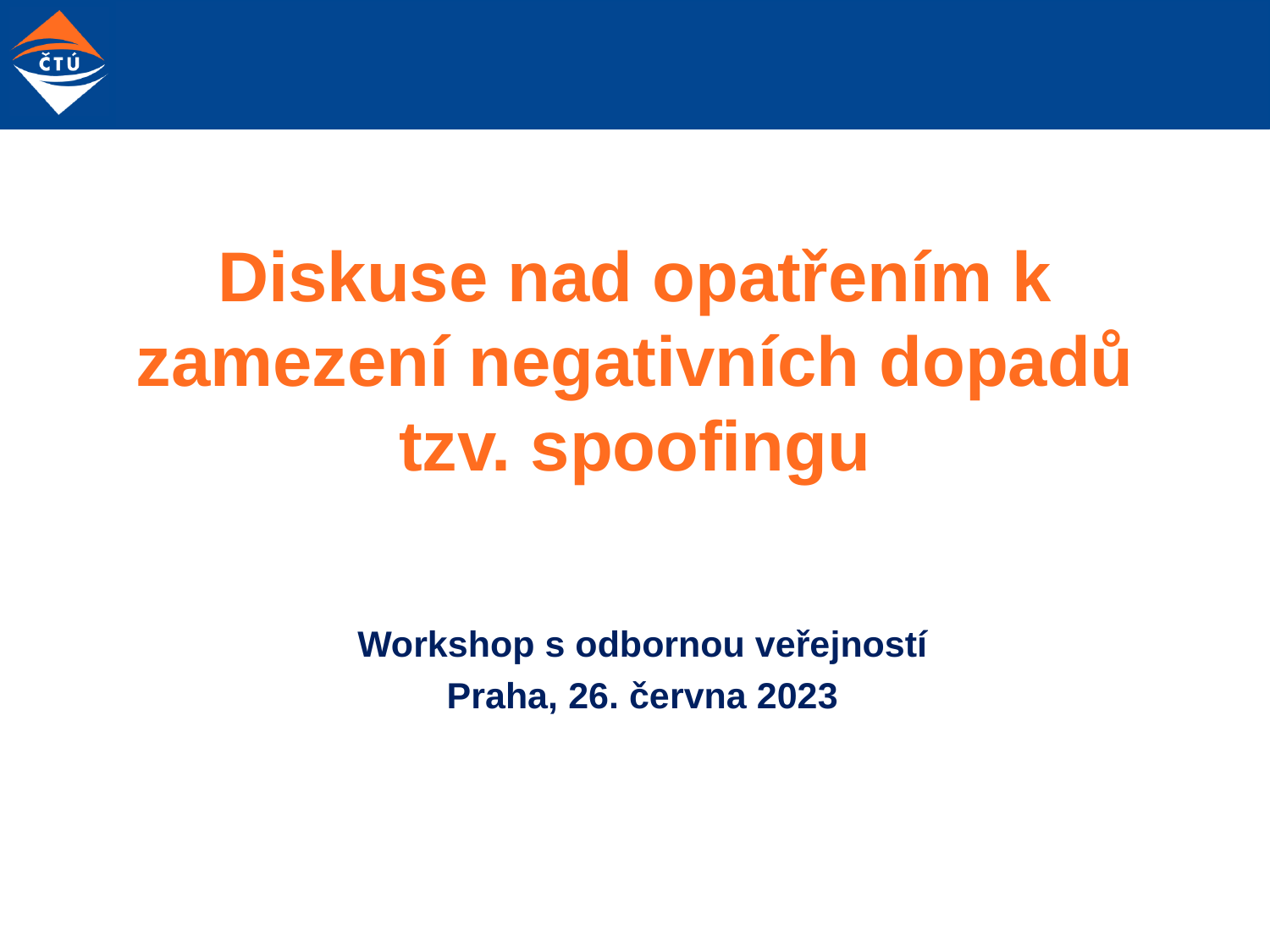

# Diskuse nad opatřením k zamezení negativních dopadů tzv. spoofingu
Workshop s odbornou veřejností
Praha, 26. června 2023